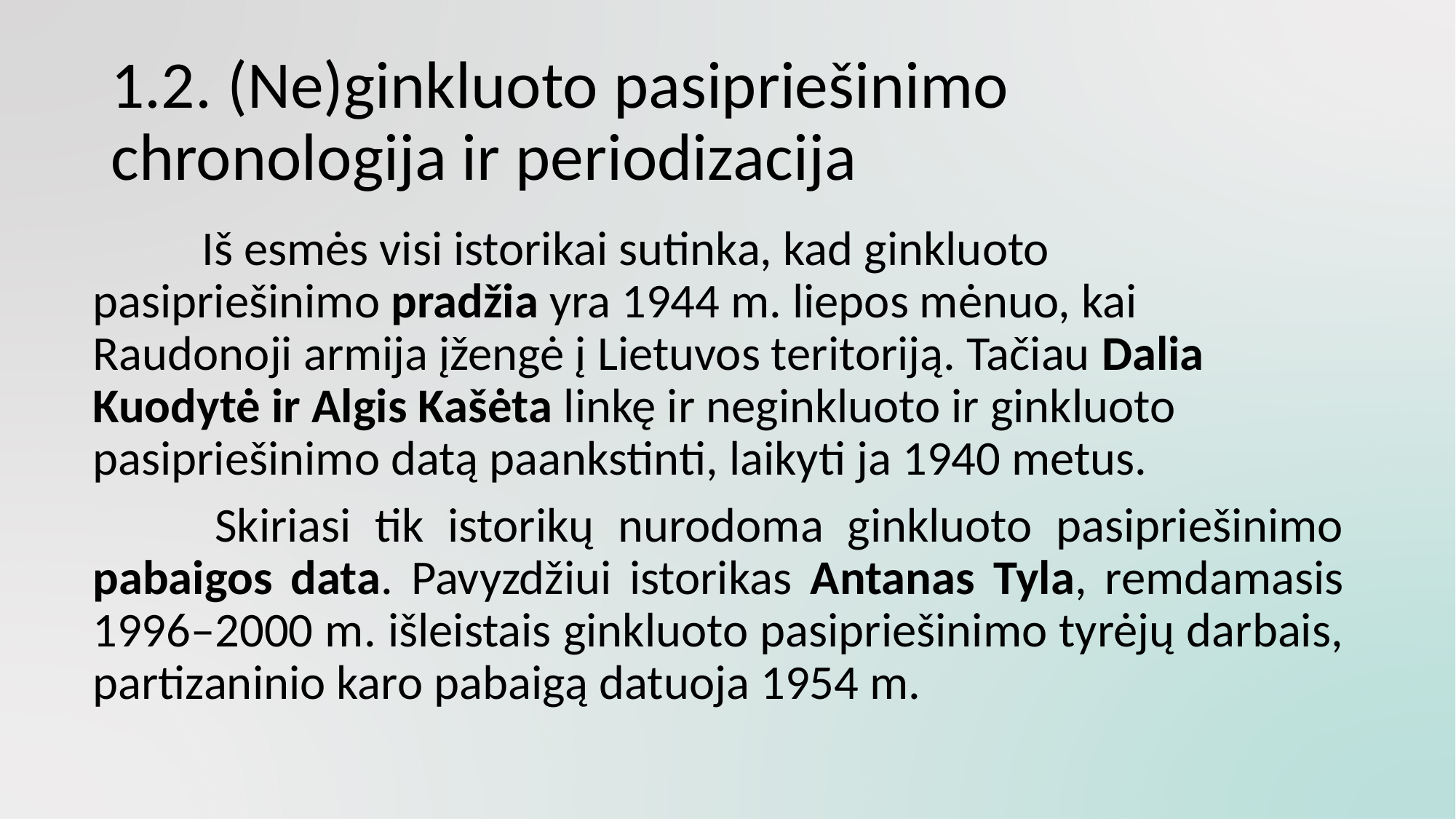

# 1.2. (Ne)ginkluoto pasipriešinimo chronologija ir periodizacija
	 	Iš esmės visi istorikai sutinka, kad ginkluoto pasipriešinimo pradžia yra 1944 m. liepos mėnuo, kai Raudonoji armija įžengė į Lietuvos teritoriją. Tačiau Dalia Kuodytė ir Algis Kašėta linkę ir neginkluoto ir ginkluoto pasipriešinimo datą paankstinti, laikyti ja 1940 metus.
	 	Skiriasi tik istorikų nurodoma ginkluoto pasipriešinimo pabaigos data. Pavyzdžiui istorikas Antanas Tyla, remdamasis 1996–2000 m. išleistais ginkluoto pasipriešinimo tyrėjų darbais, partizaninio karo pabaigą datuoja 1954 m.